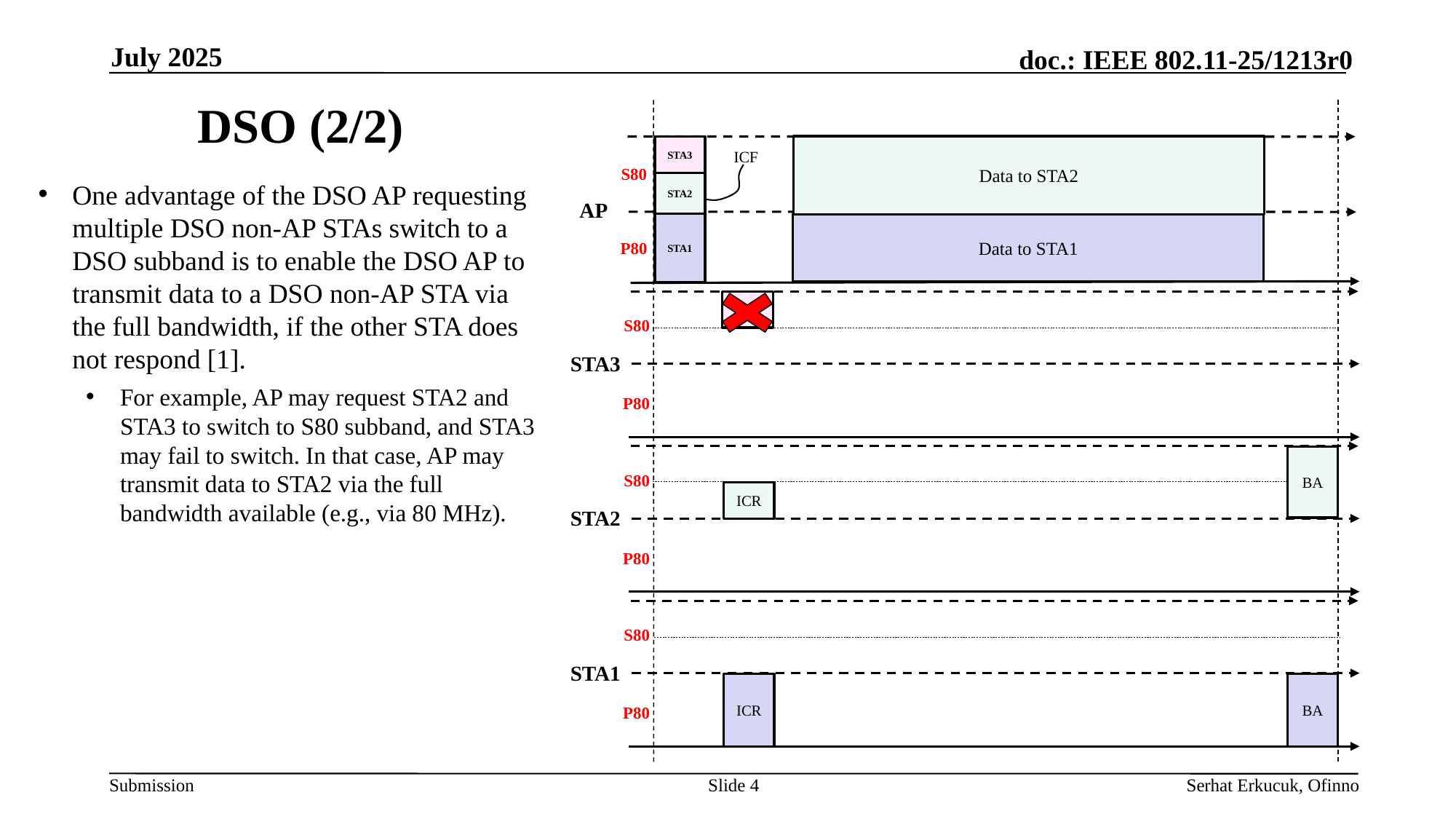

July 2025
# DSO (2/2)
Data to STA2
STA3

ICF
S80

One advantage of the DSO AP requesting multiple DSO non-AP STAs switch to a DSO subband is to enable the DSO AP to transmit data to a DSO non-AP STA via the full bandwidth, if the other STA does not respond [1].
For example, AP may request STA2 and STA3 to switch to S80 subband, and STA3 may fail to switch. In that case, AP may transmit data to STA2 via the full bandwidth available (e.g., via 80 MHz).
STA2
AP
STA1
Data to STA1
P80

ICR
S80
STA3
P80
BA
S80
ICR
STA2
P80
S80
STA1
ICR
BA
P80
Slide 4
Serhat Erkucuk, Ofinno